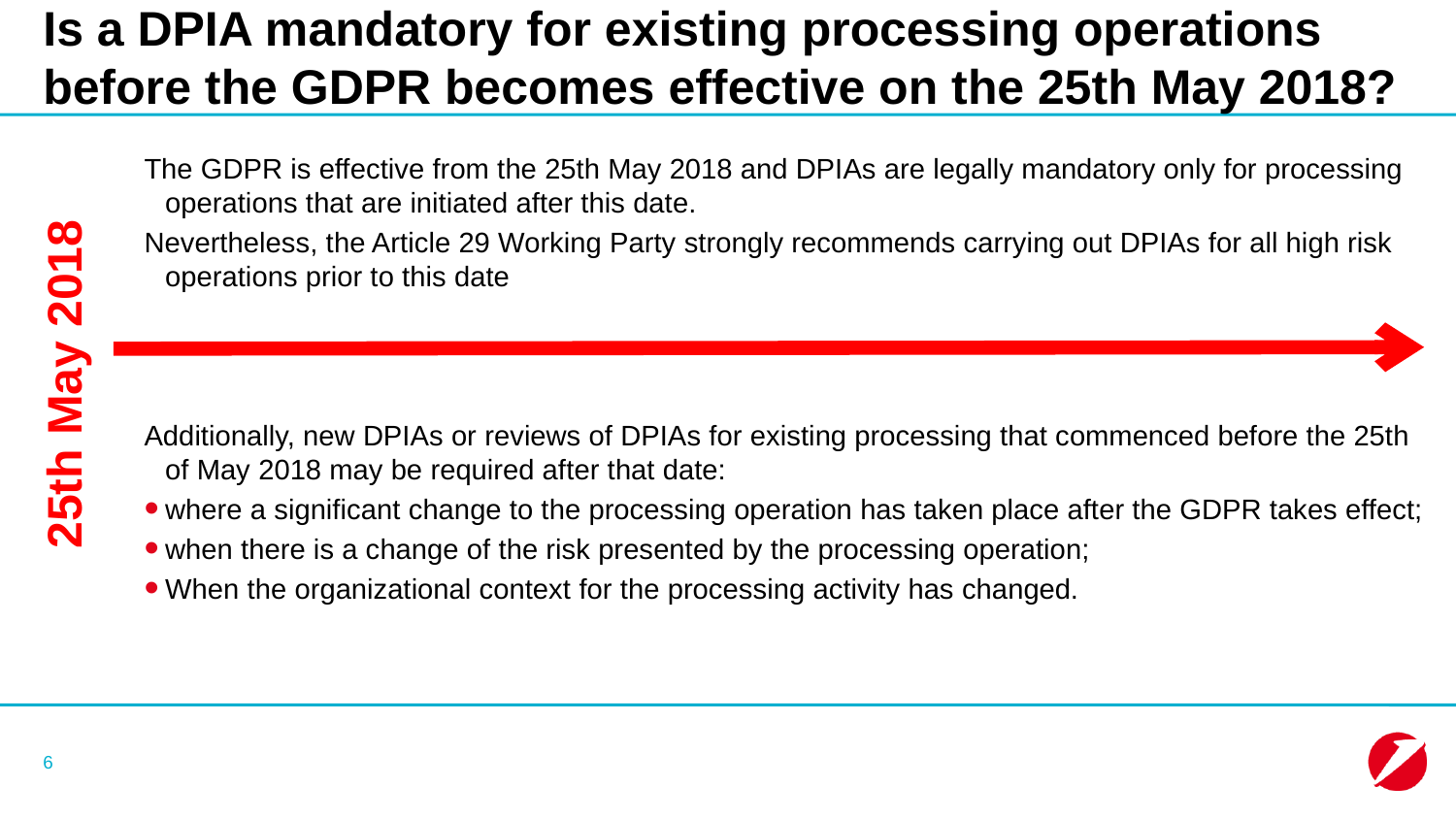

# Is a DPIA mandatory for existing processing operations before the GDPR becomes effective on the 25th May 2018?
The GDPR is effective from the 25th May 2018 and DPIAs are legally mandatory only for processing operations that are initiated after this date.
Nevertheless, the Article 29 Working Party strongly recommends carrying out DPIAs for all high risk operations prior to this date

Additionally, new DPIAs or reviews of DPIAs for existing processing that commenced before the 25th of May 2018 may be required after that date:
where a significant change to the processing operation has taken place after the GDPR takes effect;
when there is a change of the risk presented by the processing operation;
When the organizational context for the processing activity has changed.
25th May 2018

6